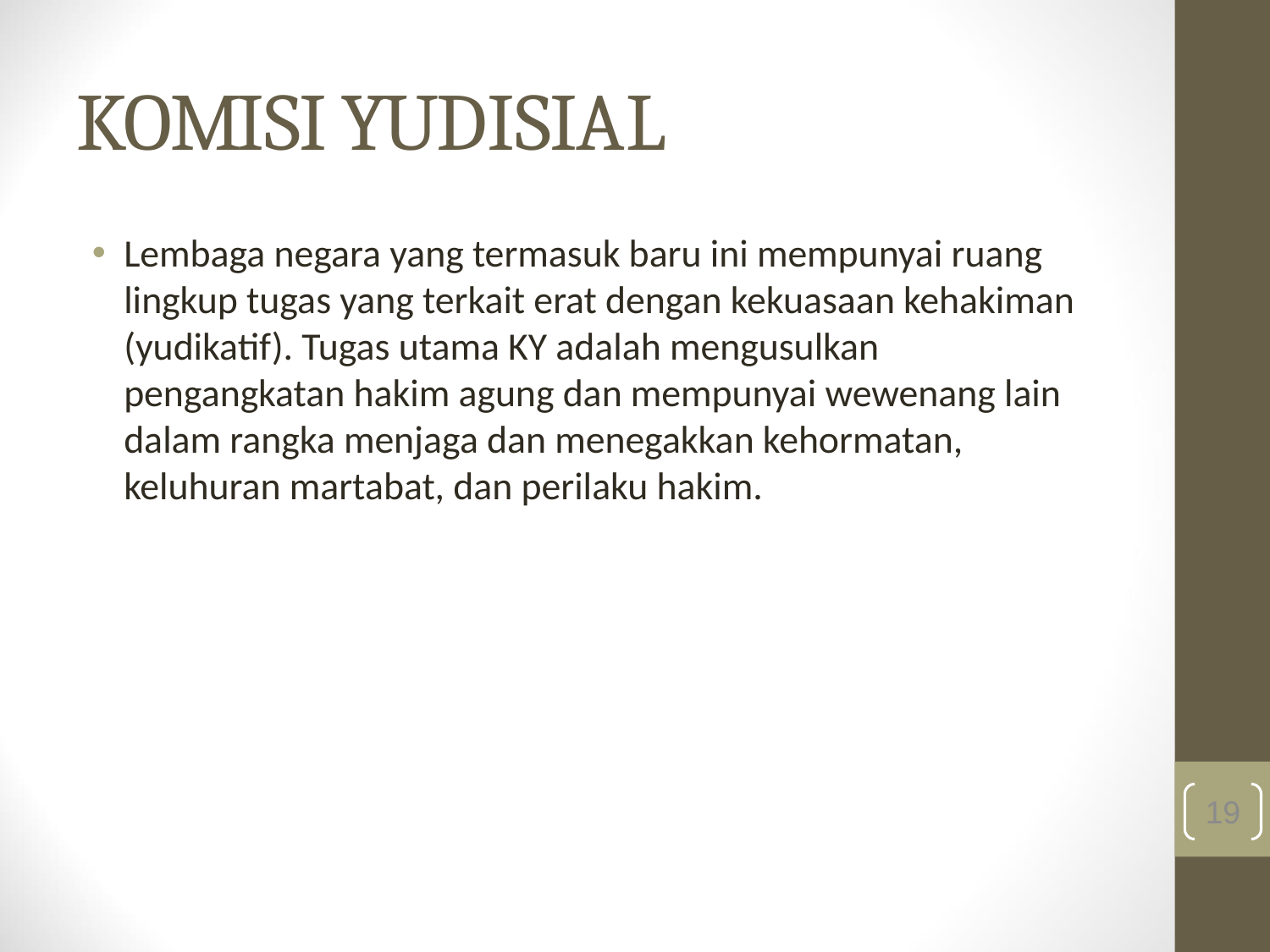

# KOMISI YUDISIAL
Lembaga negara yang termasuk baru ini mempunyai ruang lingkup tugas yang terkait erat dengan kekuasaan kehakiman (yudikatif). Tugas utama KY adalah mengusulkan pengangkatan hakim agung dan mempunyai wewenang lain dalam rangka menjaga dan menegakkan kehormatan, keluhuran martabat, dan perilaku hakim.

19